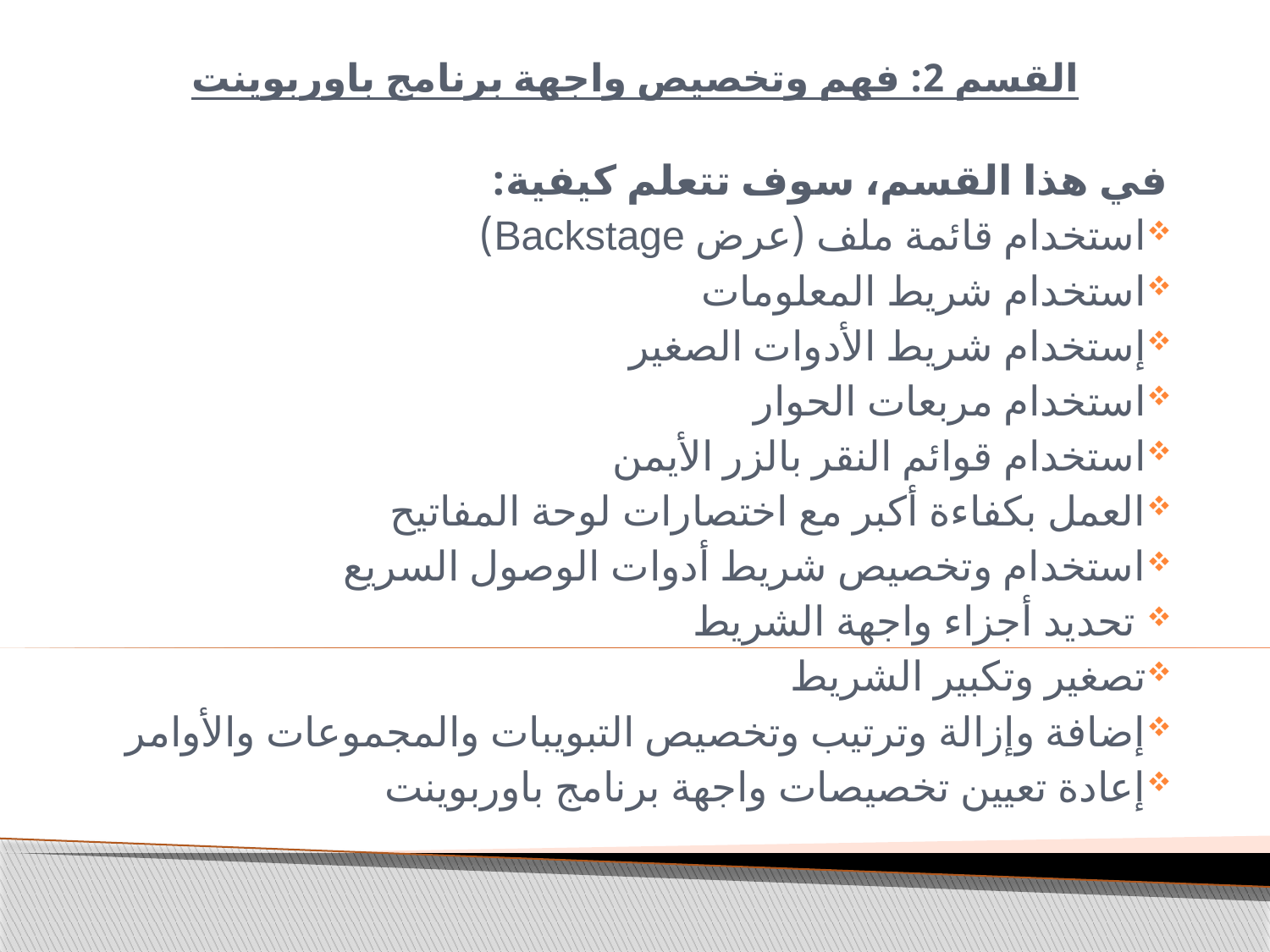

# القسم 2: فهم وتخصيص واجهة برنامج باوربوينت
في هذا القسم، سوف تتعلم كيفية:
استخدام قائمة ملف (عرض Backstage)
استخدام شريط المعلومات
إستخدام شريط الأدوات الصغير
استخدام مربعات الحوار
استخدام قوائم النقر بالزر الأيمن
العمل بكفاءة أكبر مع اختصارات لوحة المفاتيح
استخدام وتخصيص شريط أدوات الوصول السريع
 تحديد أجزاء واجهة الشريط
تصغير وتكبير الشريط
إضافة وإزالة وترتيب وتخصيص التبويبات والمجموعات والأوامر
إعادة تعيين تخصيصات واجهة برنامج باوربوينت